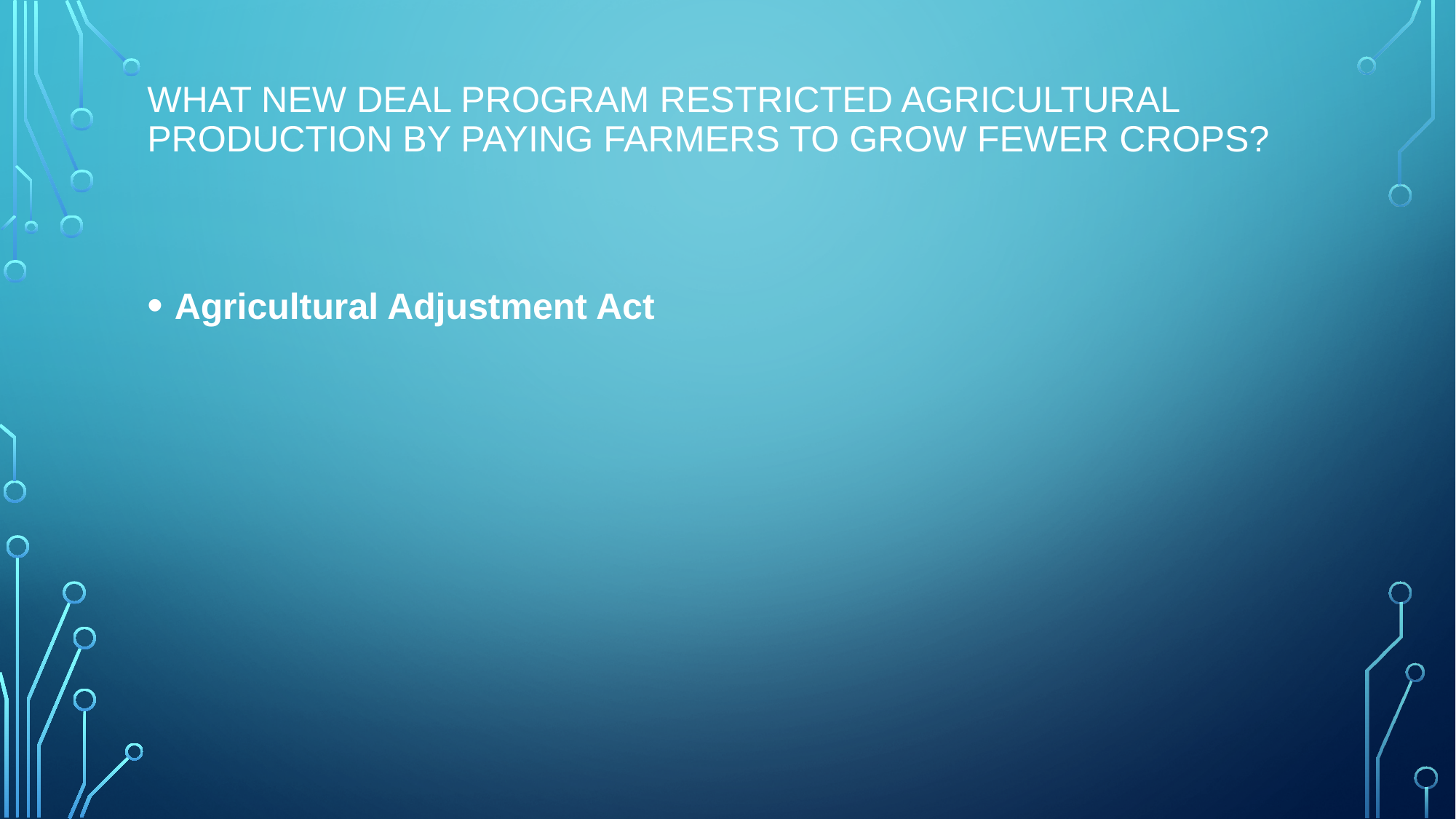

# What New Deal program restricted agricultural production by paying farmers to grow fewer crops?
Agricultural Adjustment Act